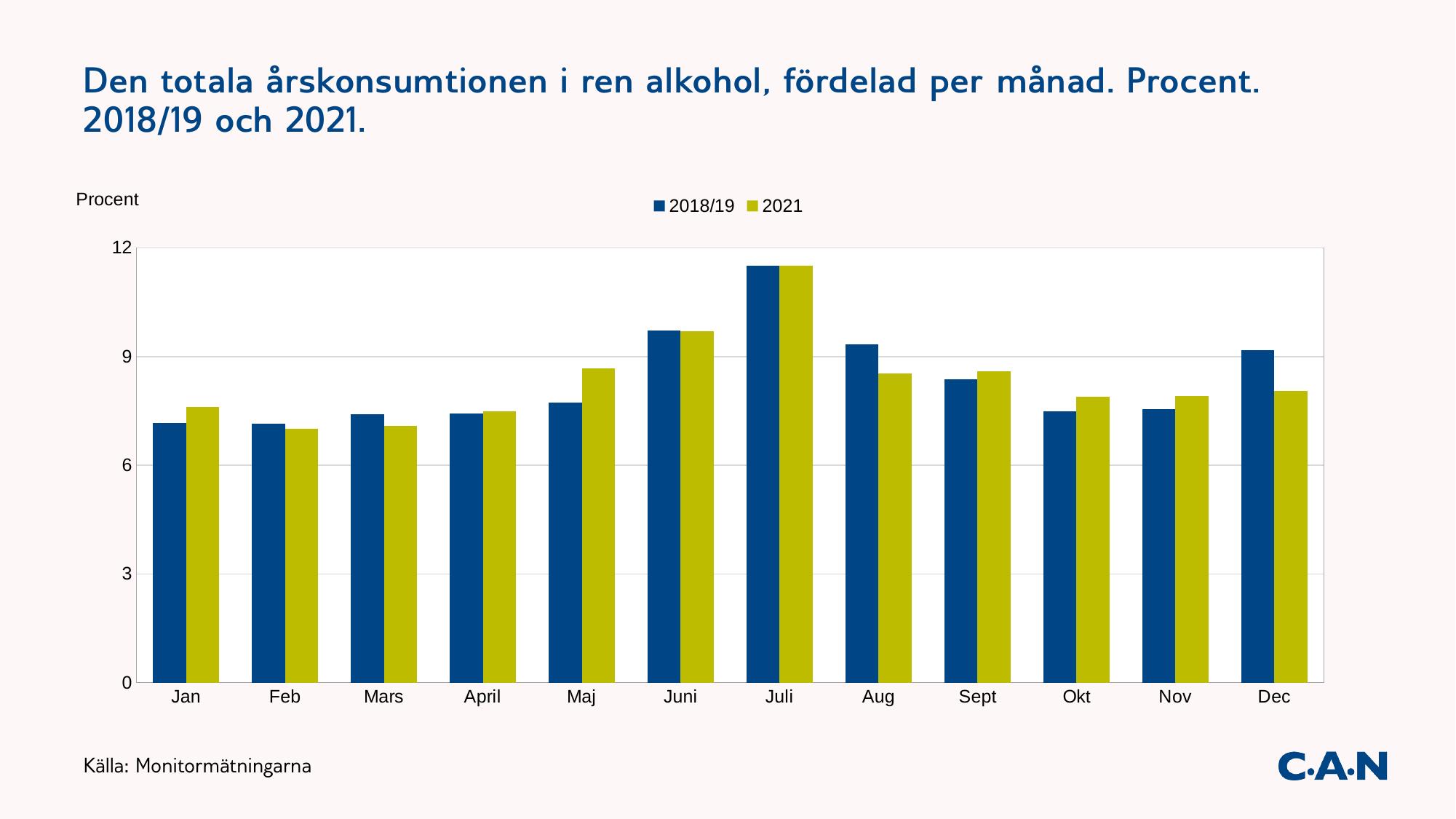

# Den totala årskonsumtionen i ren alkohol, fördelad per månad. Procent. 2018/19 och 2021.

### Chart

| Category | 2018/19 | 2021 |
|---|---|---|
| Jan | 7.169501656595272 | 7.599593533182654 |
| Feb | 7.137373991482172 | 7.0020850198317515 |
| Mars | 7.398459367372928 | 7.0842973386291845 |
| April | 7.4283702027750405 | 7.493089278702783 |
| Maj | 7.732941566540874 | 8.674874009174042 |
| Juni | 9.71893718380484 | 9.69873265074449 |
| Juli | 11.504984806914758 | 11.499461559711253 |
| Aug | 9.327768934815506 | 8.522971146357452 |
| Sept | 8.381341827740732 | 8.58872693514774 |
| Okt | 7.487703203029604 | 7.879626356596105 |
| Nov | 7.541445004556385 | 7.902848132013171 |
| Dec | 9.171172254371882 | 8.05369403990938 |
Källa: Monitormätningarna